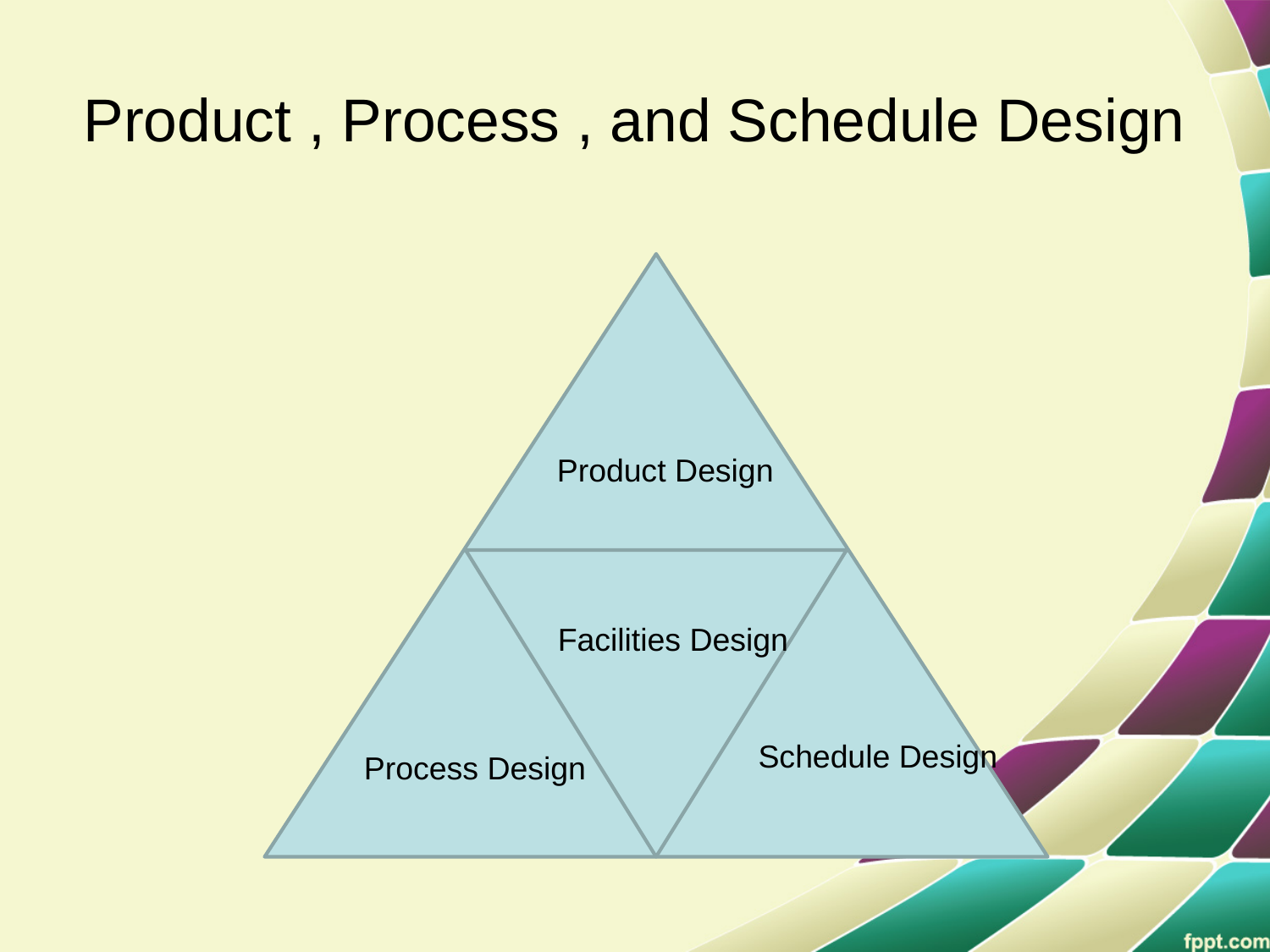

# Product , Process , and Schedule Design

Product Design

Facilities Design
Schedule Design
Process Design